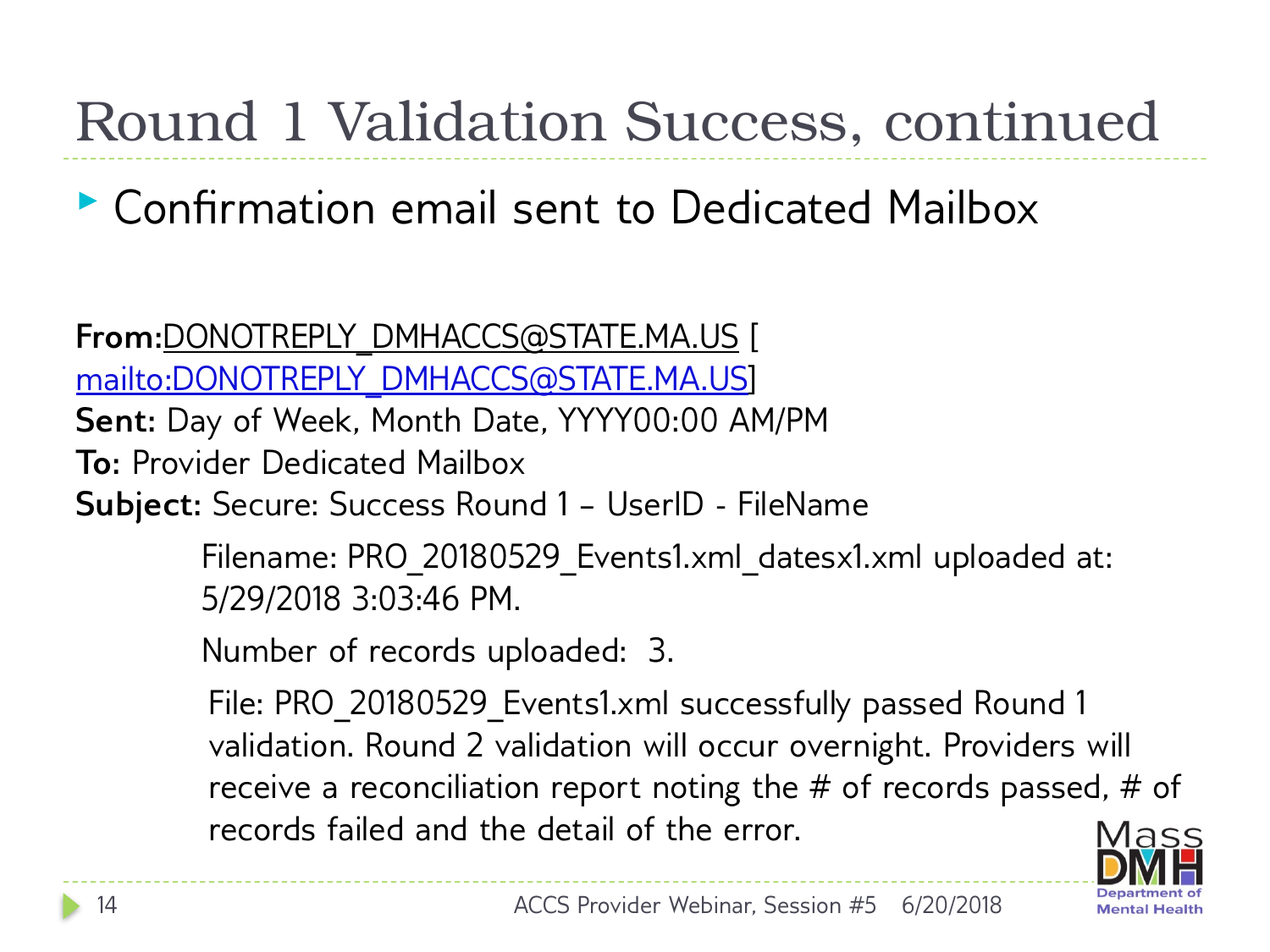

# Round 1 Validation Success, continued
Confirmation email sent to Dedicated Mailbox

From:DONOTREPLY_DMHACCS@STATE.MA.US [mailto:DONOTREPLY_DMHACCS@STATE.MA.US]
Sent: Day of Week, Month Date, YYYY00:00 AM/PM
To: Provider Dedicated Mailbox
Subject: Secure: Success Round 1 – UserID - FileName
	Filename: PRO_20180529_Events1.xml_datesx1.xml uploaded at: 	5/29/2018 3:03:46 PM.
	Number of records uploaded:  3.
	File: PRO_20180529_Events1.xml successfully passed Round 1 validation. Round 2 validation will occur overnight. Providers will receive a reconciliation report noting the # of records passed, # of records failed and the detail of the error.

14
ACCS Provider Webinar, Session #5
6/20/2018